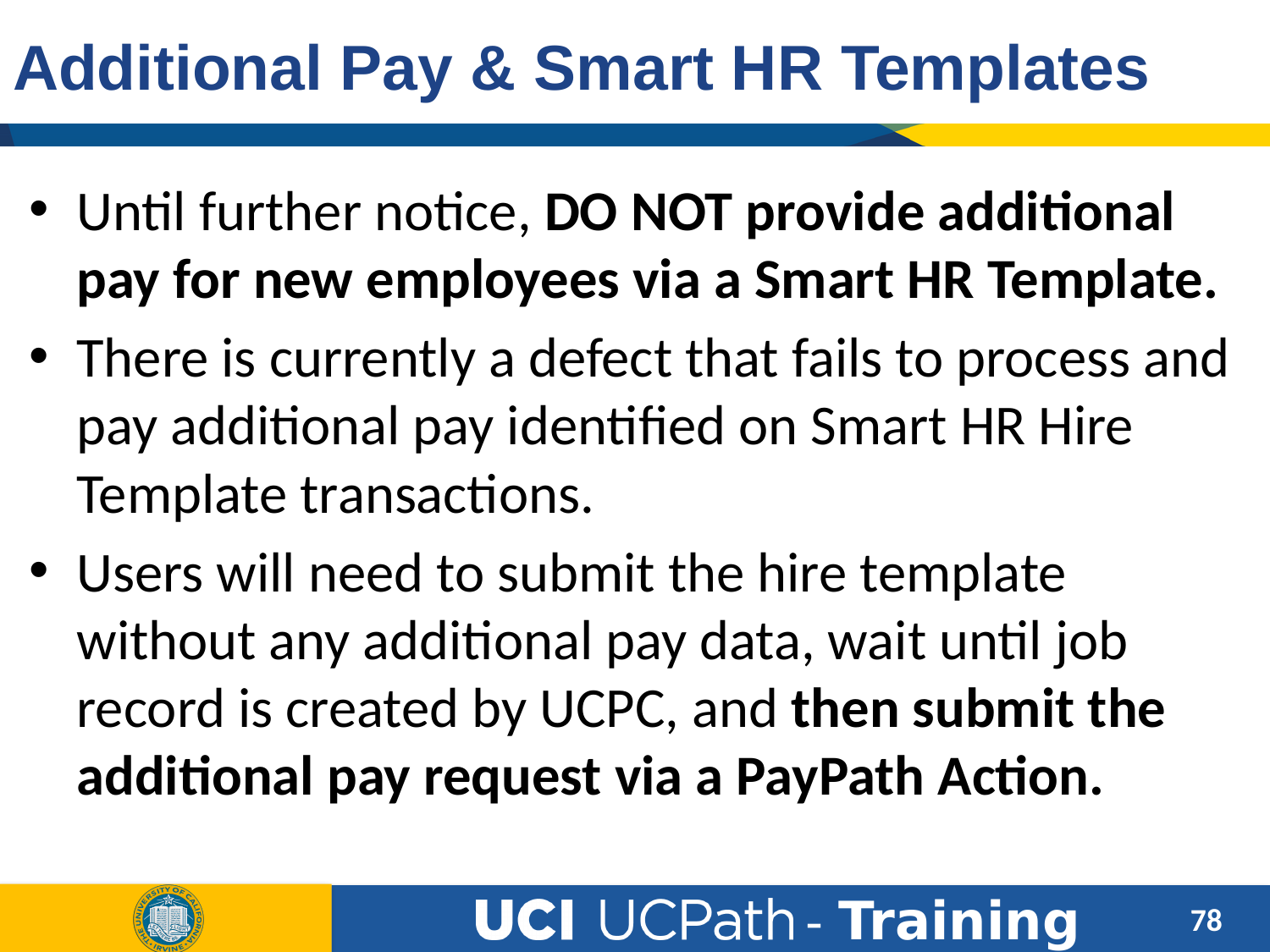

# Additional Pay & Smart HR Templates
Until further notice, DO NOT provide additional pay for new employees via a Smart HR Template.
There is currently a defect that fails to process and pay additional pay identified on Smart HR Hire Template transactions.
Users will need to submit the hire template without any additional pay data, wait until job record is created by UCPC, and then submit the additional pay request via a PayPath Action.